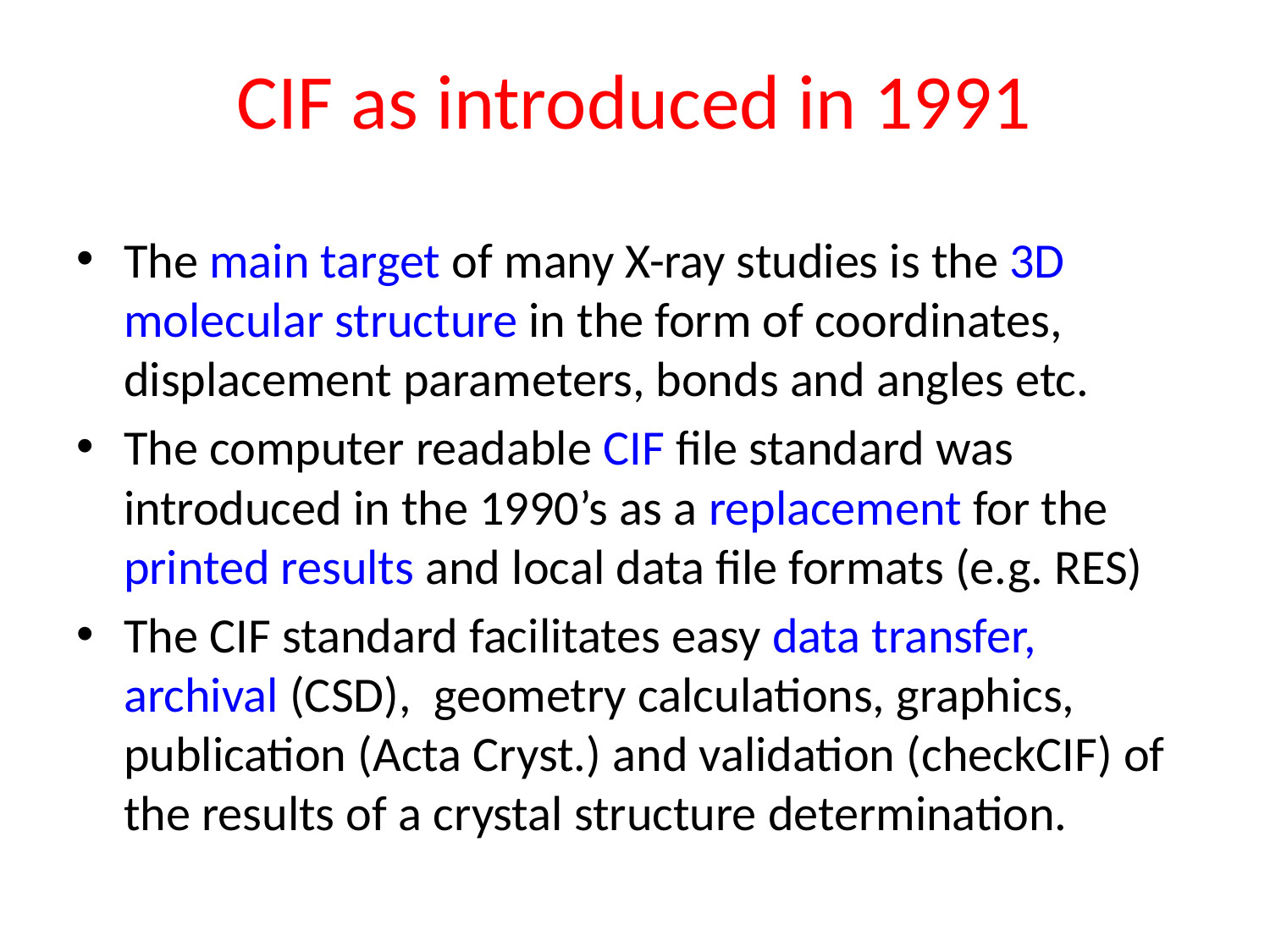

# CIF as introduced in 1991
The main target of many X-ray studies is the 3D molecular structure in the form of coordinates, displacement parameters, bonds and angles etc.
The computer readable CIF file standard was introduced in the 1990’s as a replacement for the printed results and local data file formats (e.g. RES)
The CIF standard facilitates easy data transfer, archival (CSD),  geometry calculations, graphics, publication (Acta Cryst.) and validation (checkCIF) of the results of a crystal structure determination.